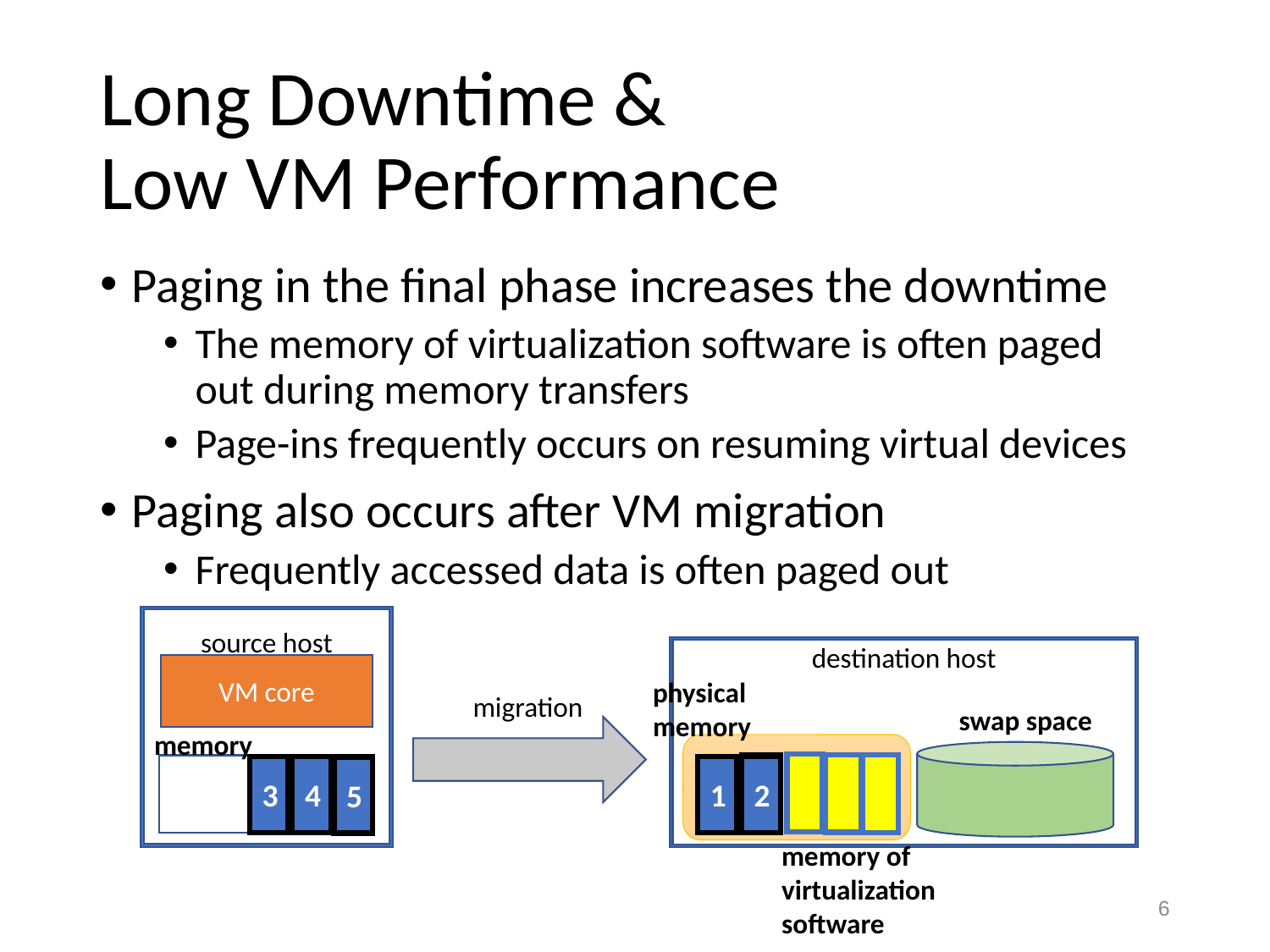

# Long Downtime & Low VM Performance
Paging in the final phase increases the downtime
The memory of virtualization software is often paged out during memory transfers
Page-ins frequently occurs on resuming virtual devices
Paging also occurs after VM migration
Frequently accessed data is often paged out
source host

VM core
destination host

physical memory
migration
swap space

memory

2

1
3
4
2
5
memory of virtualization software
6